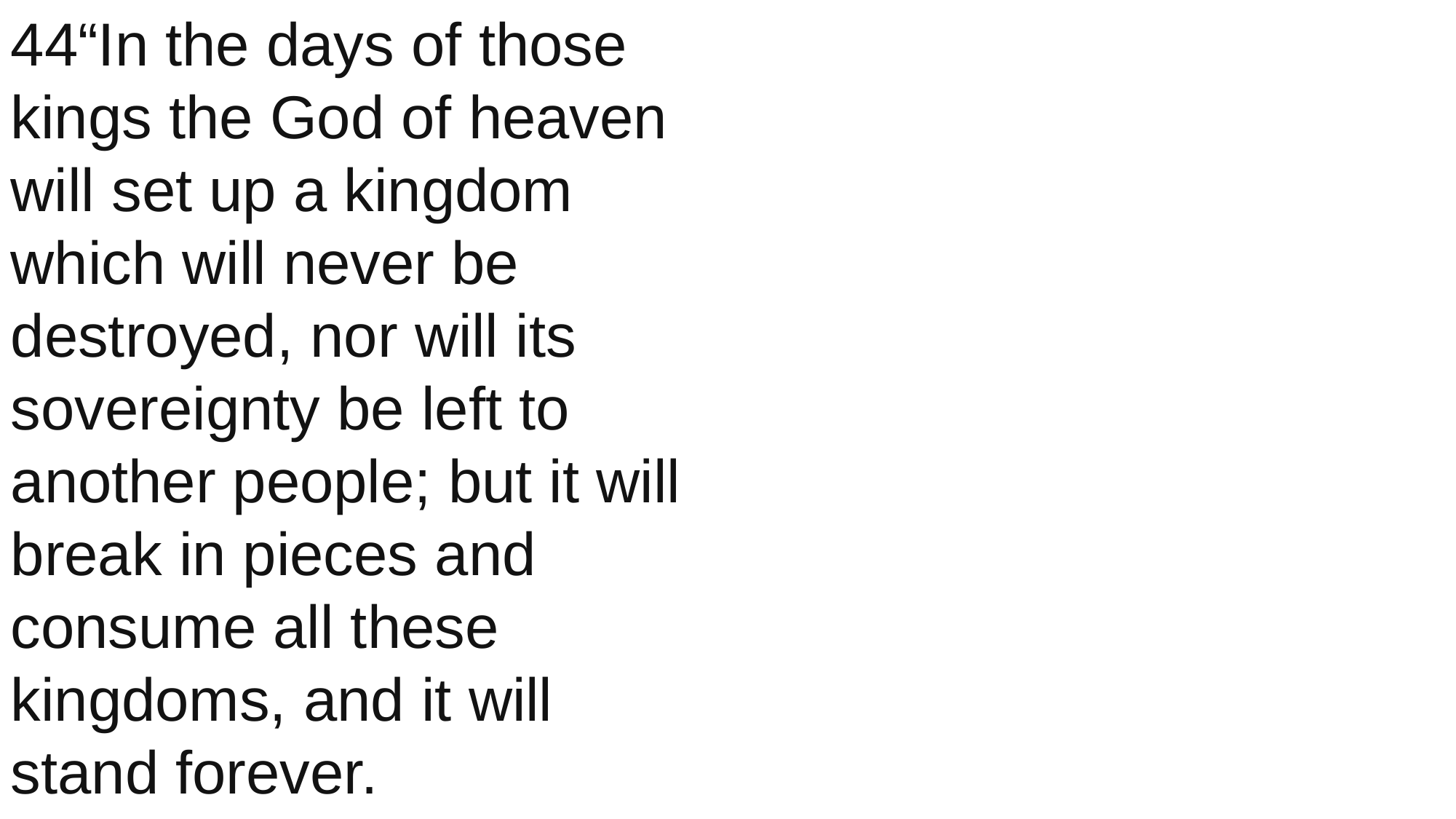

44“In the days of those kings the God of heaven will set up a kingdom which will never be destroyed, nor will its sovereignty be left to another people; but it will break in pieces and consume all these kingdoms, and it will stand forever.
 John